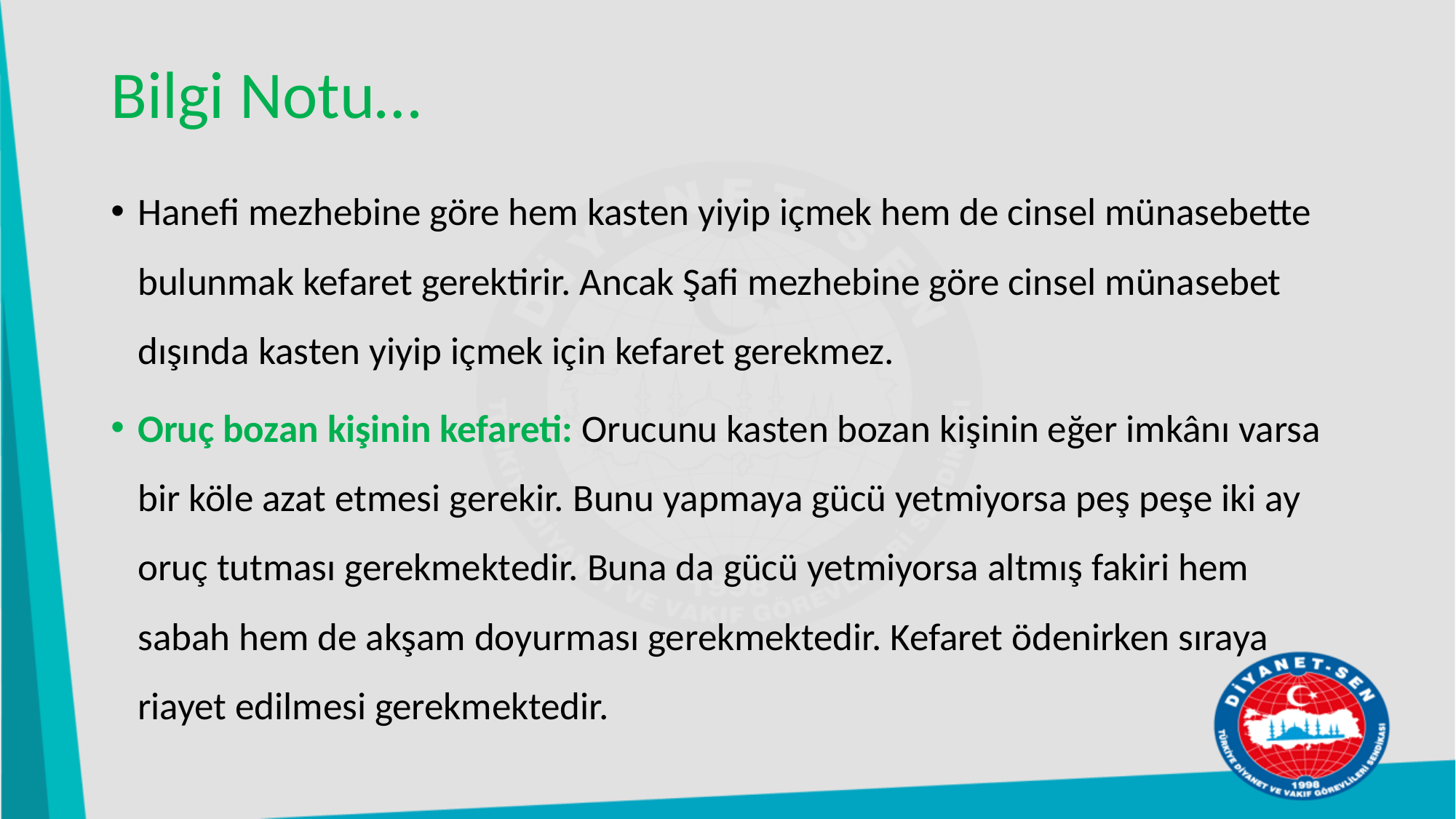

# Bilgi Notu…
Hanefi mezhebine göre hem kasten yiyip içmek hem de cinsel münasebette bulunmak kefaret gerektirir. Ancak Şafi mezhebine göre cinsel münasebet dışında kasten yiyip içmek için kefaret gerekmez.
Oruç bozan kişinin kefareti: Orucunu kasten bozan kişinin eğer imkânı varsa bir köle azat etmesi gerekir. Bunu yapmaya gücü yetmiyorsa peş peşe iki ay oruç tutması gerekmektedir. Buna da gücü yetmiyorsa altmış fakiri hem sabah hem de akşam doyurması gerekmektedir. Kefaret ödenirken sıraya riayet edilmesi gerekmektedir.